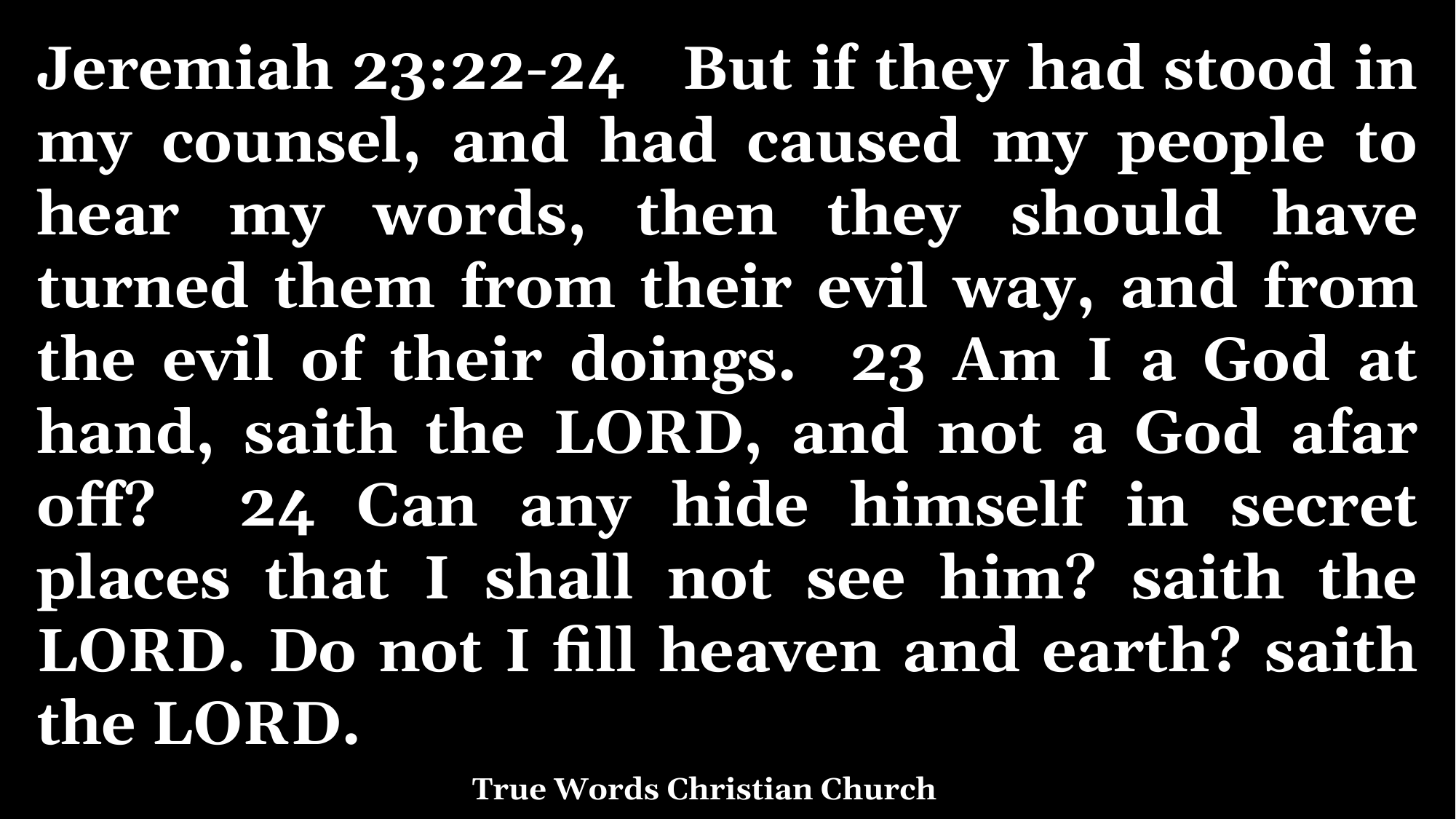

Jeremiah 23:22-24   But if they had stood in my counsel, and had caused my people to hear my words, then they should have turned them from their evil way, and from the evil of their doings.  23 Am I a God at hand, saith the LORD, and not a God afar off?  24 Can any hide himself in secret places that I shall not see him? saith the LORD. Do not I fill heaven and earth? saith the LORD.
True Words Christian Church